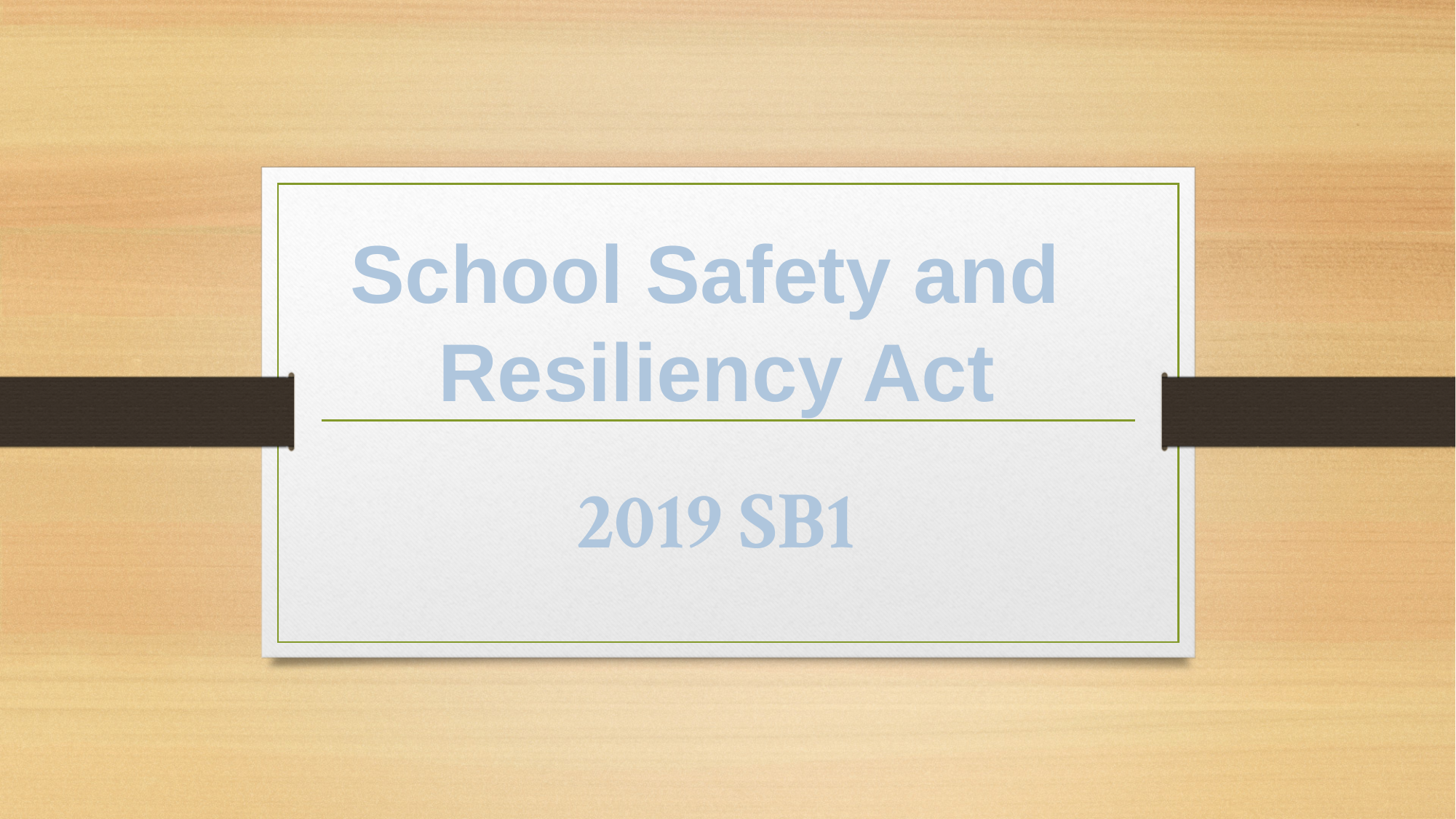

#
School Safety and
Resiliency Act

2019 SB1